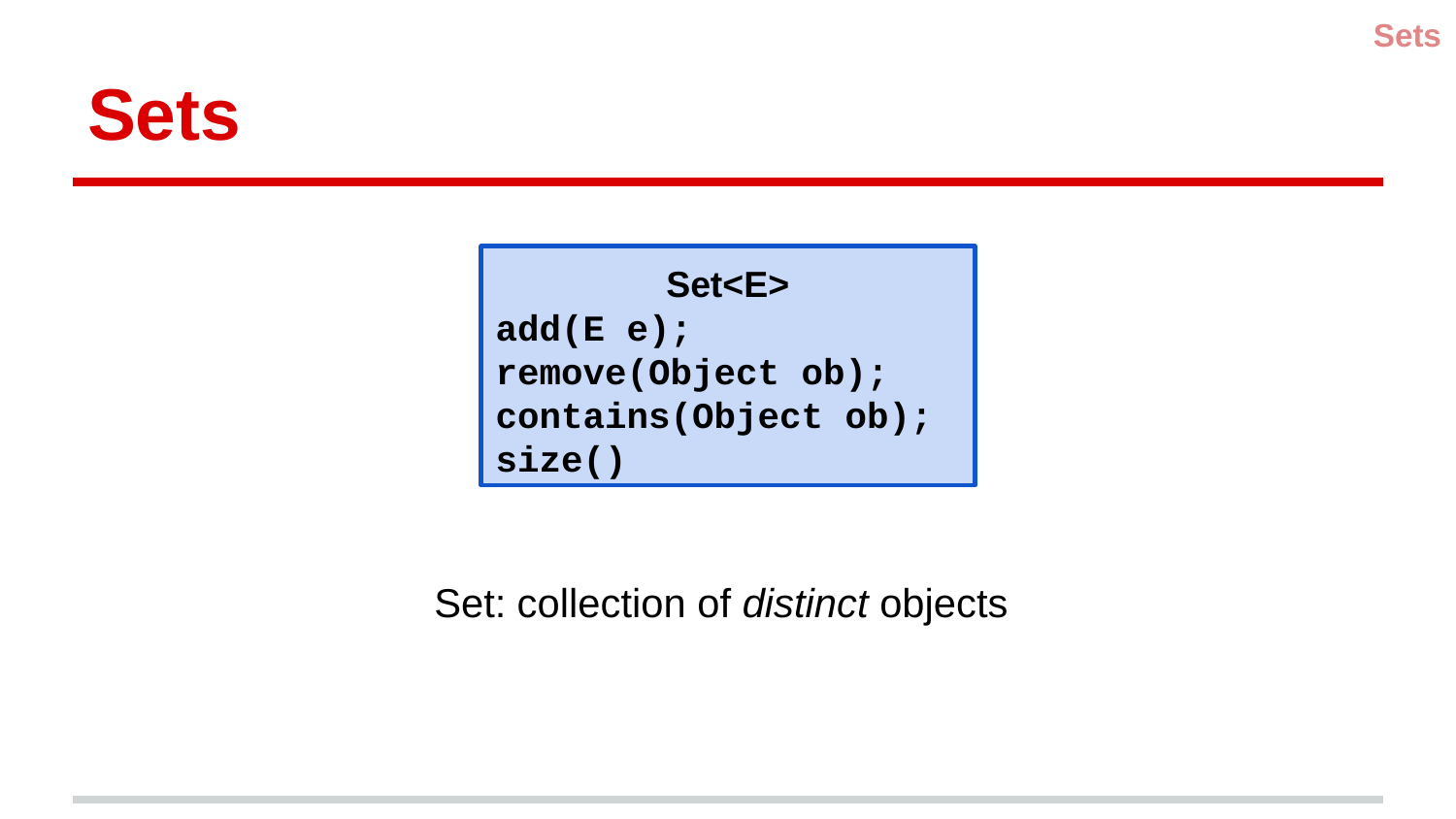

Sets

# Sets
Set<E>
add(E e);
remove(Object ob);
contains(Object ob);
size()

Set: collection of distinct objects